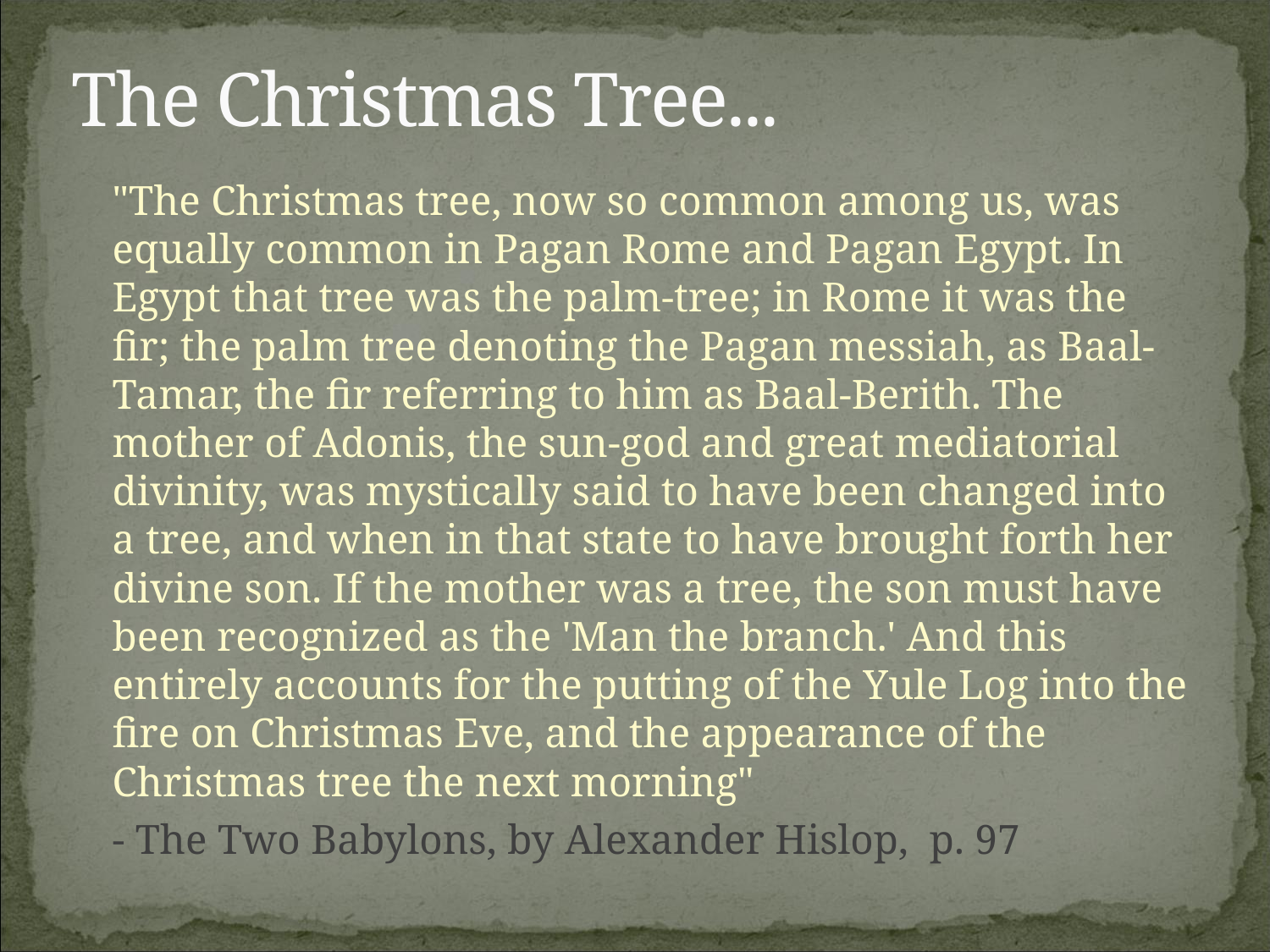

# The Christmas Tree...
	"The Christmas tree, now so common among us, was equally common in Pagan Rome and Pagan Egypt. In Egypt that tree was the palm-tree; in Rome it was the fir; the palm tree denoting the Pagan messiah, as Baal-Tamar, the fir referring to him as Baal-Berith. The mother of Adonis, the sun-god and great mediatorial divinity, was mystically said to have been changed into a tree, and when in that state to have brought forth her divine son. If the mother was a tree, the son must have been recognized as the 'Man the branch.' And this entirely accounts for the putting of the Yule Log into the fire on Christmas Eve, and the appearance of the Christmas tree the next morning"
	- The Two Babylons, by Alexander Hislop,  p. 97